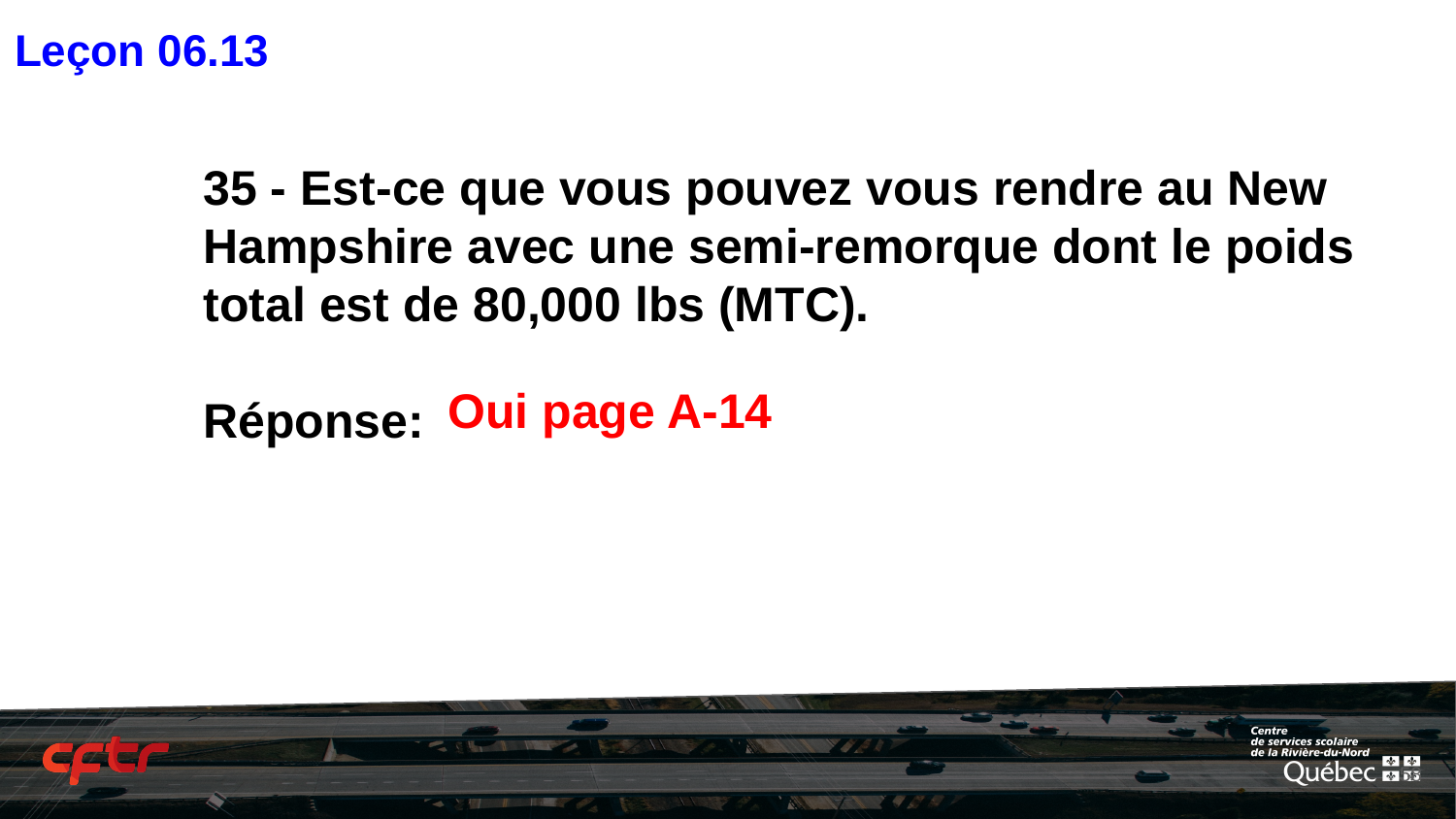

Leçon 06.13
# 35 - Est-ce que vous pouvez vous rendre au New Hampshire avec une semi-remorque dont le poids total est de 80,000 lbs (MTC).

Réponse:

Oui page A-14
58